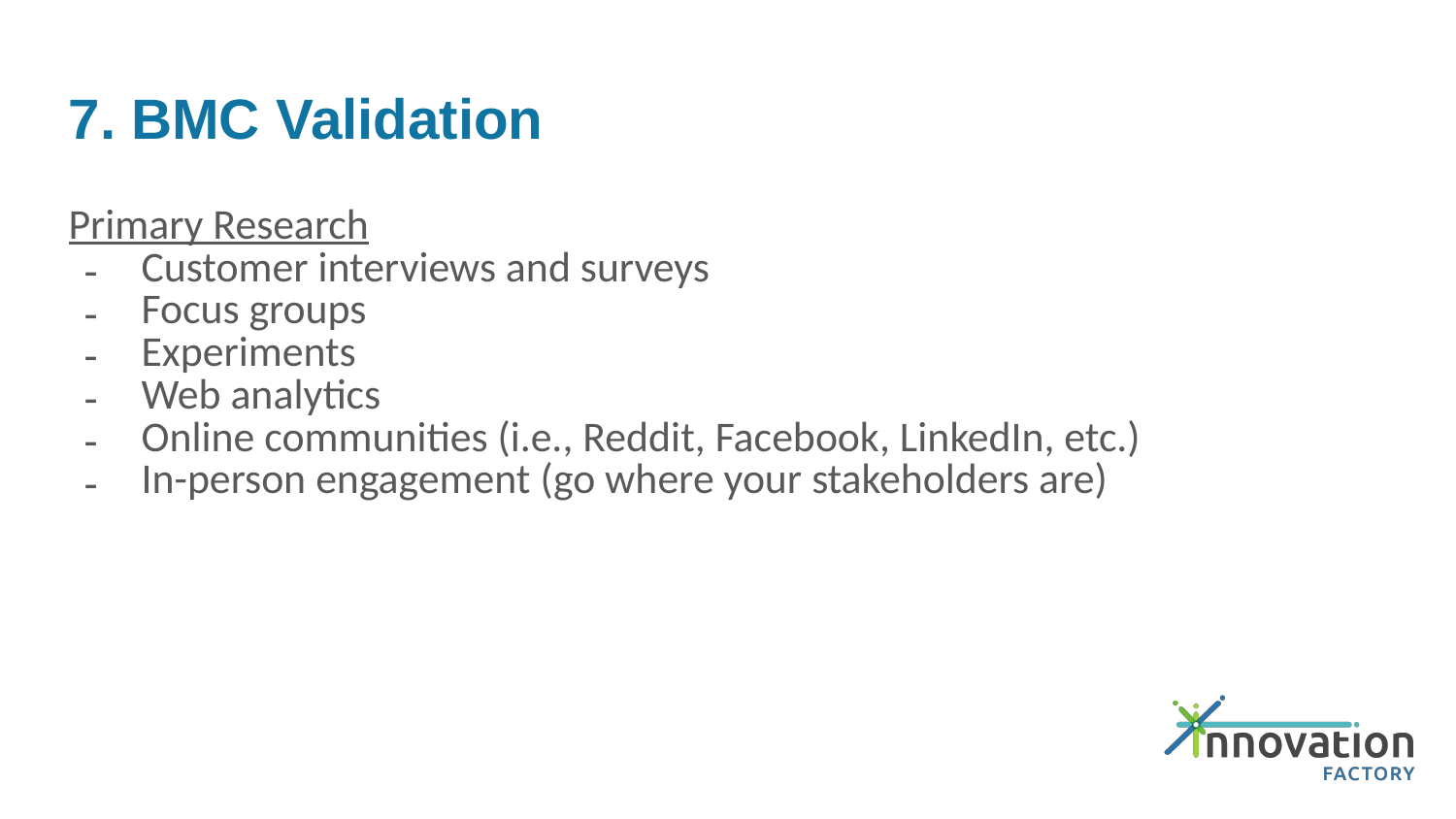

# 7. BMC Validation
Primary Research
Customer interviews and surveys
Focus groups
Experiments
Web analytics
Online communities (i.e., Reddit, Facebook, LinkedIn, etc.)
In-person engagement (go where your stakeholders are)